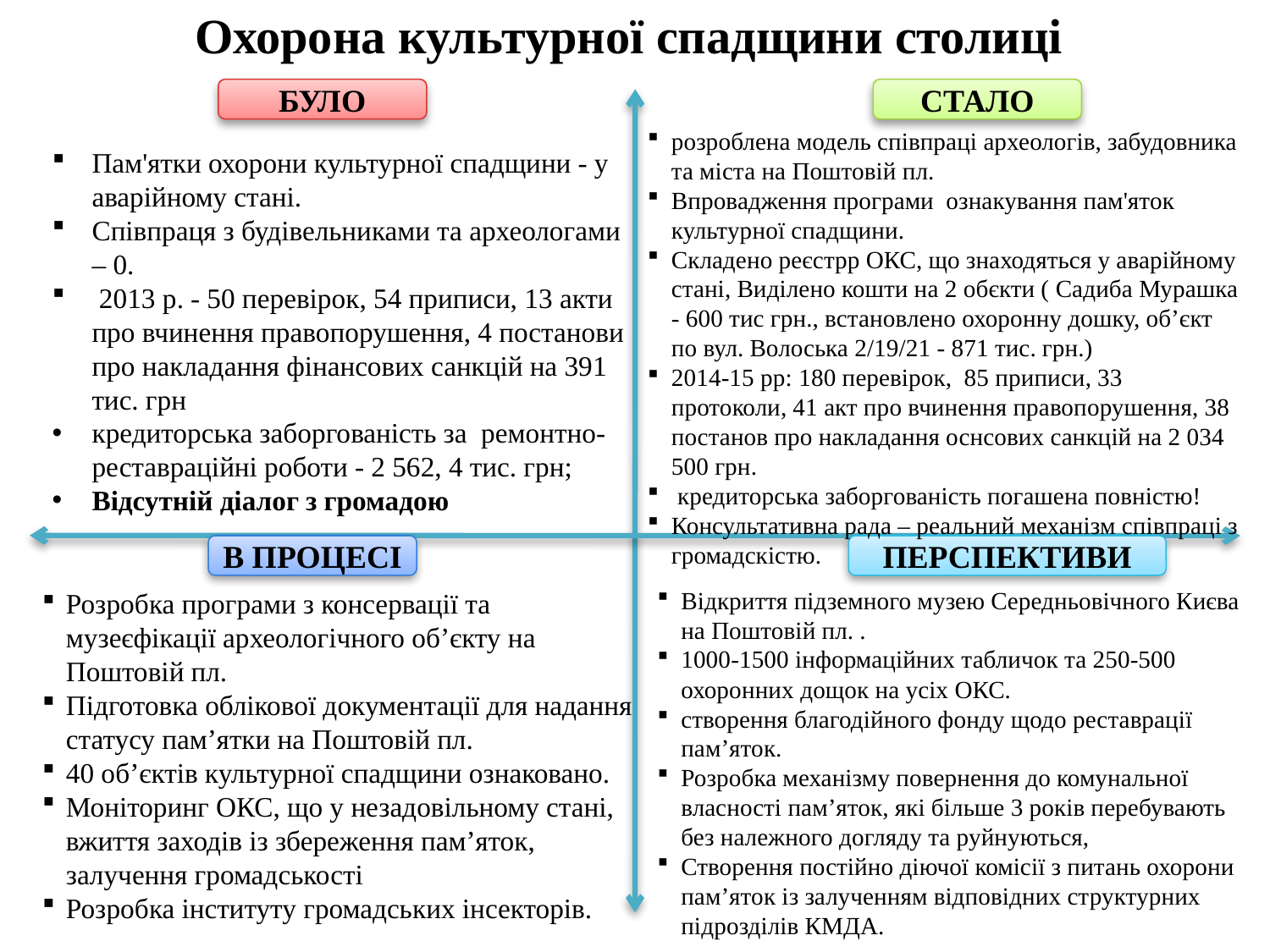

Охорона культурної спадщини столиці
БУЛО
СТАЛО
розроблена модель співпраці археологів, забудовника та міста на Поштовій пл.
Впровадження програми  ознакування пам'яток культурної спадщини.
Складено реєстрр ОКС, що знаходяться у аварійному стані, Виділено кошти на 2 обєкти ( Садиба Мурашка - 600 тис грн., встановлено охоронну дошку, об’єкт по вул. Волоська 2/19/21 - 871 тис. грн.)
2014-15 рр: 180 перевірок,  85 приписи, 33 протоколи, 41 акт про вчинення правопорушення, 38 постанов про накладання оснсових санкцій на 2 034 500 грн.
 кредиторська заборгованість погашена повністю!
Консультативна рада – реальний механізм співпраці з громадскістю.

Пам'ятки охорони культурної спадщини - у аварійному стані.
Співпраця з будівельниками та археологами – 0.
 2013 р. - 50 перевірок, 54 приписи, 13 акти про вчинення правопорушення, 4 постанови про накладання фінансових санкцій на 391 тис. грн
кредиторська заборгованість за  ремонтно-реставраційні роботи - 2 562, 4 тис. грн;
Відсутній діалог з громадою

В ПРОЦЕСІ
ПЕРСПЕКТИВИ
Відкриття підземного музею Середньовічного Києва на Поштовій пл. .
1000-1500 інформаційних табличок та 250-500 охоронних дощок на усіх ОКС.
створення благодійного фонду щодо реставрації пам’яток.
Розробка механізму повернення до комунальної власності пам’яток, які більше 3 років перебувають без належного догляду та руйнуються,
Створення постійно діючої комісії з питань охорони пам’яток із залученням відповідних структурних підрозділів КМДА.

Розробка програми з консервації та музеєфікації археологічного об’єкту на Поштовій пл.
Підготовка облікової документації для надання статусу пам’ятки на Поштовій пл.
40 об’єктів культурної спадщини ознаковано.
Моніторинг ОКС, що у незадовільному стані, вжиття заходів із збереження пам’яток, залучення громадськості
Розробка інституту громадських інсекторів.